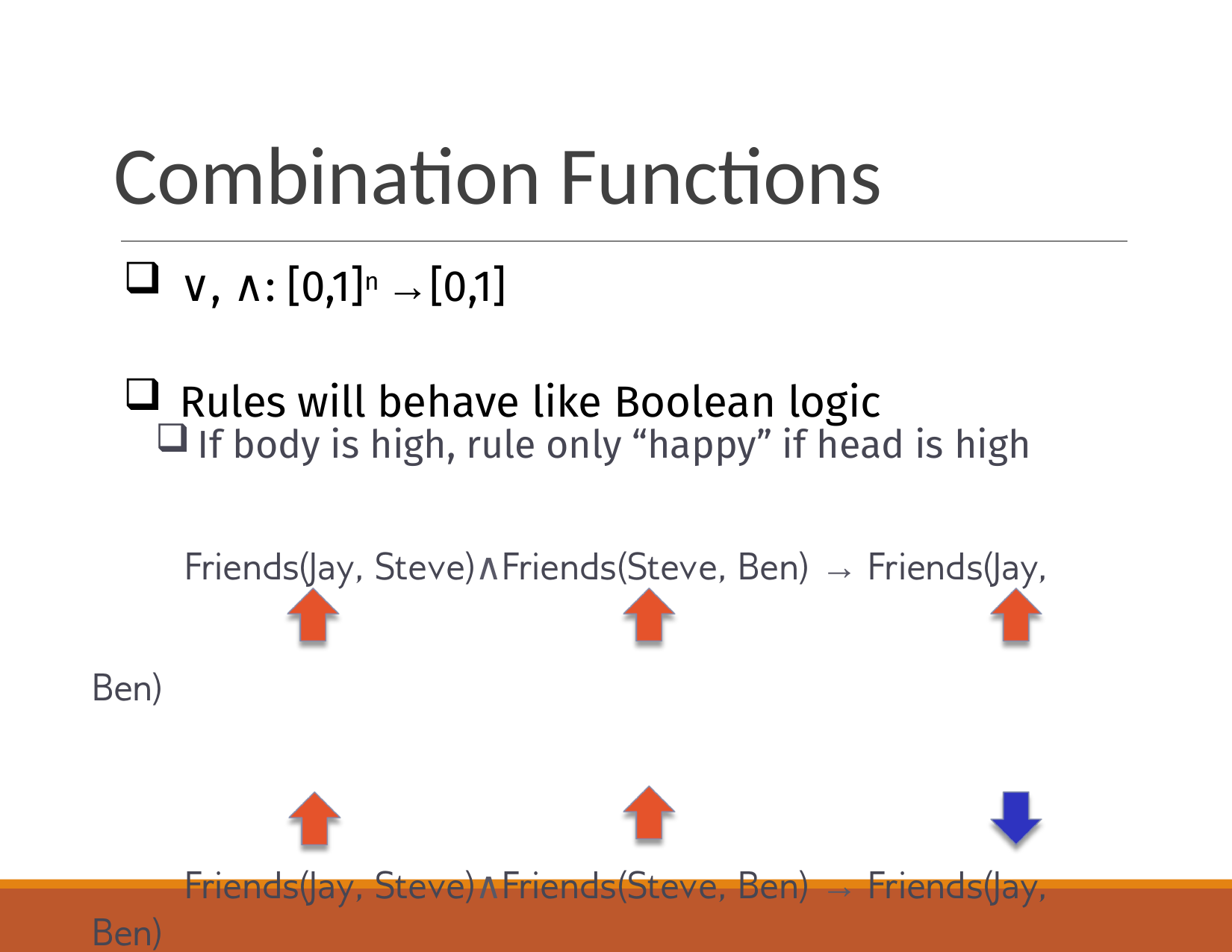

# Combination Functions
∨, ∧: [0,1]n →[0,1]

Rules will behave like Boolean logic
If body is high, rule only “happy” if head is high
        Friends(Jay, Steve)∧Friends(Steve, Ben) → Friends(Jay, Ben)

        Friends(Jay, Steve)∧Friends(Steve, Ben) → Friends(Jay, Ben)